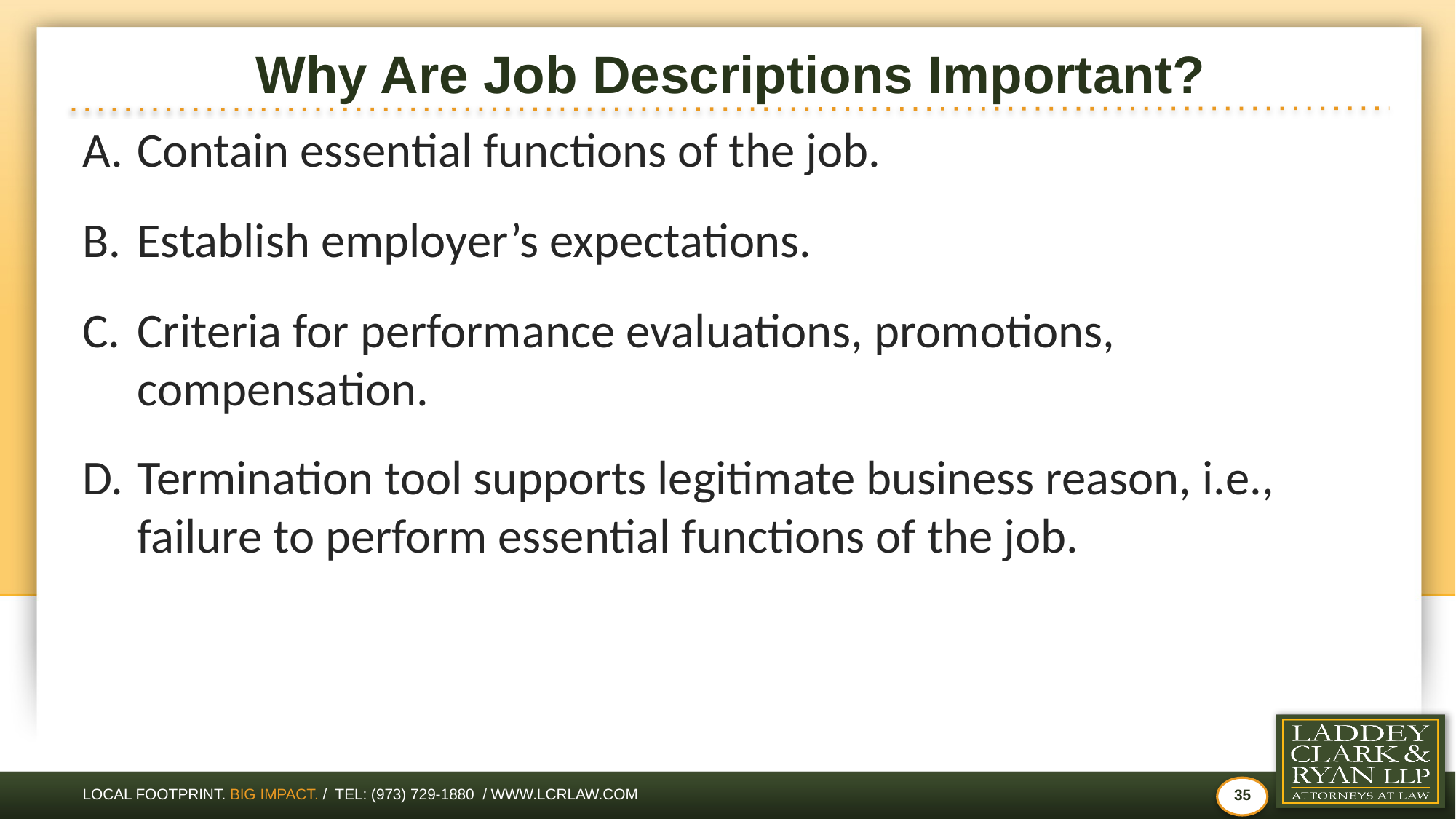

# Why Are Job Descriptions Important?
Contain essential functions of the job.

Establish employer’s expectations.

Criteria for performance evaluations, promotions, compensation.

Termination tool supports legitimate business reason, i.e., failure to perform essential functions of the job.